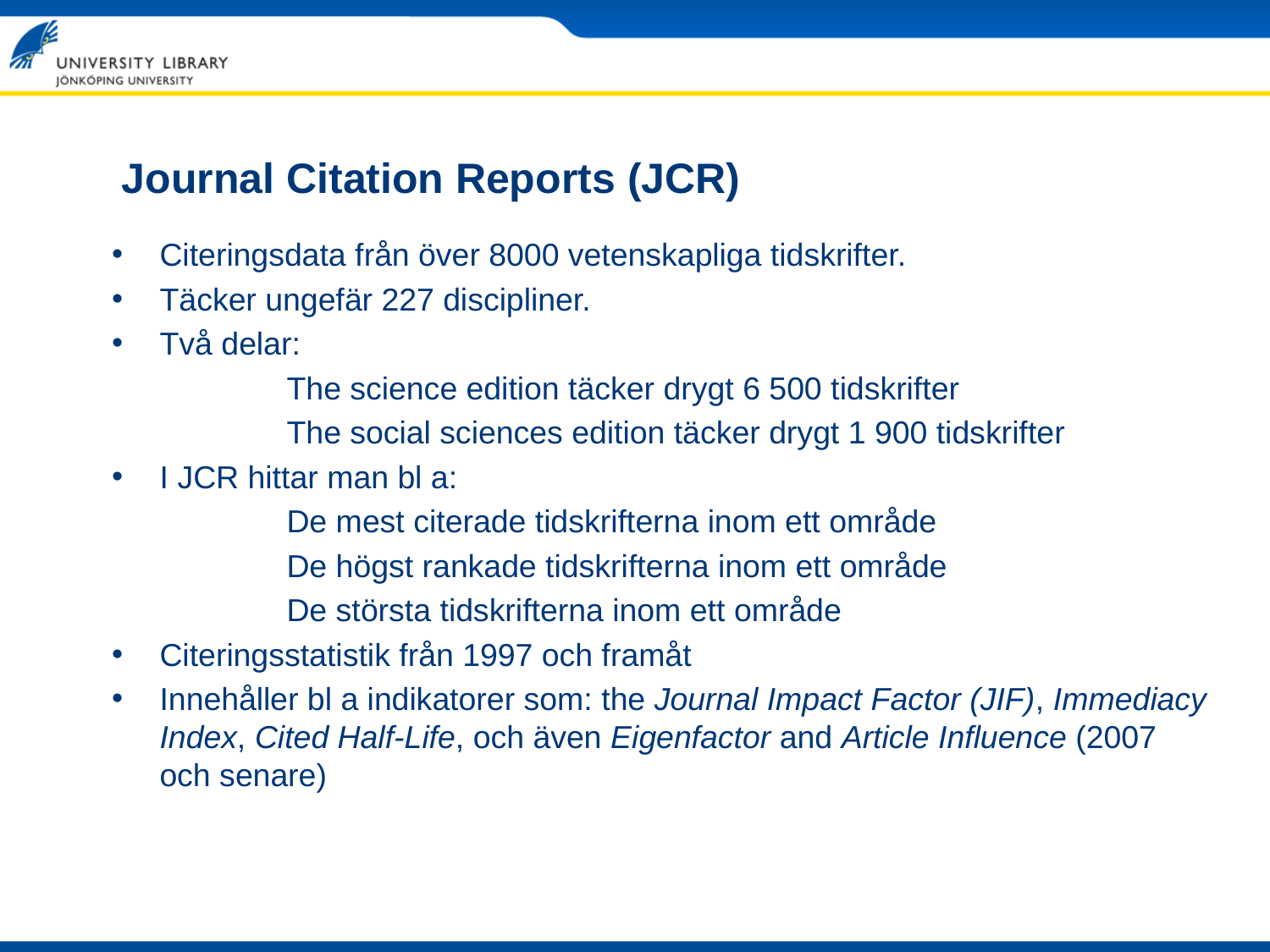

# Journal Citation Reports (JCR)
Citeringsdata från över 8000 vetenskapliga tidskrifter.
Täcker ungefär 227 discipliner.
Två delar:
		The science edition täcker drygt 6 500 tidskrifter
		The social sciences edition täcker drygt 1 900 tidskrifter
I JCR hittar man bl a:
		De mest citerade tidskrifterna inom ett område
		De högst rankade tidskrifterna inom ett område
		De största tidskrifterna inom ett område
Citeringsstatistik från 1997 och framåt
Innehåller bl a indikatorer som: the Journal Impact Factor (JIF), Immediacy Index, Cited Half-Life, och även Eigenfactor and Article Influence (2007 och senare)